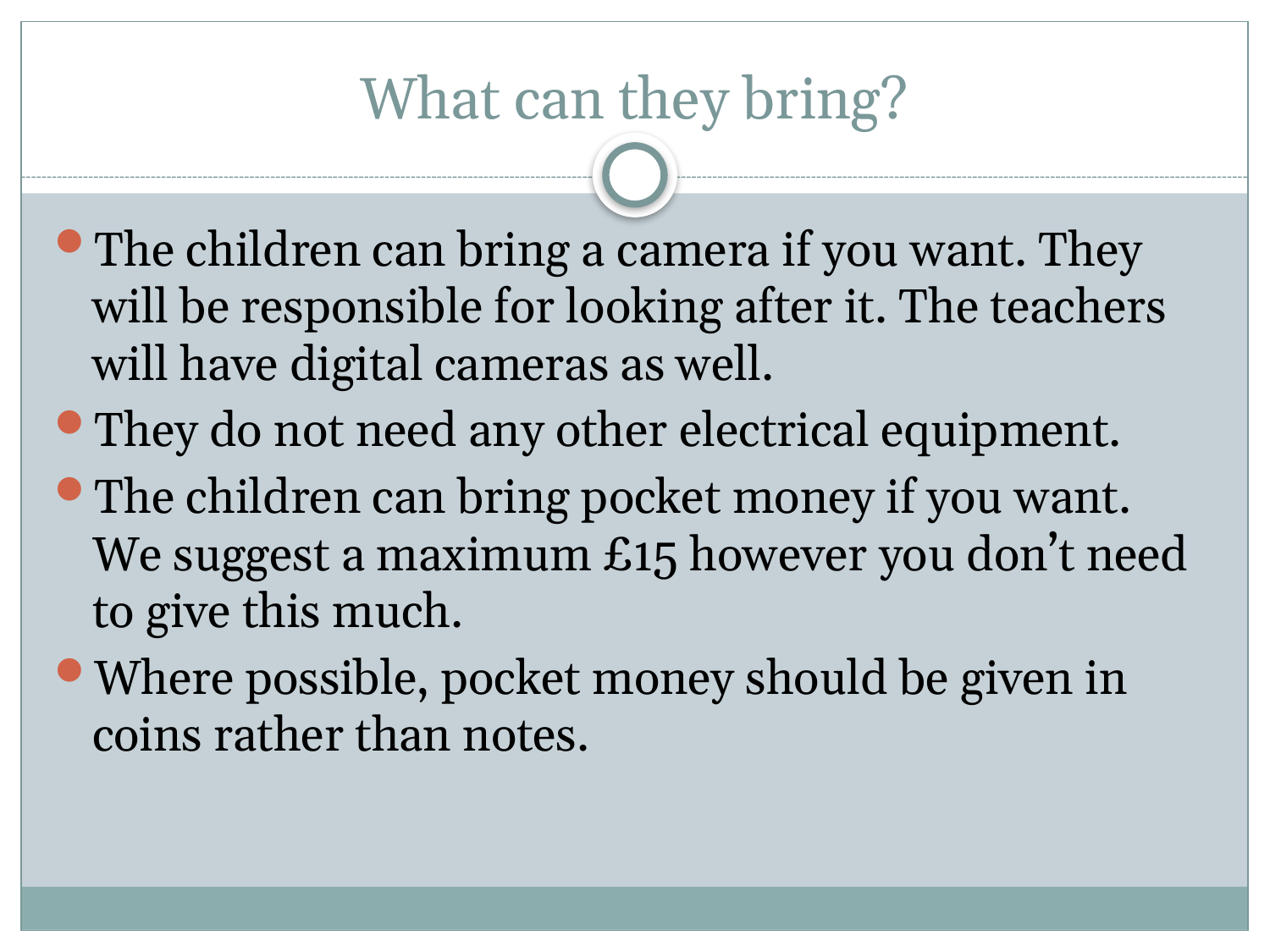

# What can they bring?
The children can bring a camera if you want. They will be responsible for looking after it. The teachers will have digital cameras as well.
They do not need any other electrical equipment.
The children can bring pocket money if you want. We suggest a maximum £15 however you don’t need to give this much.
Where possible, pocket money should be given in coins rather than notes.